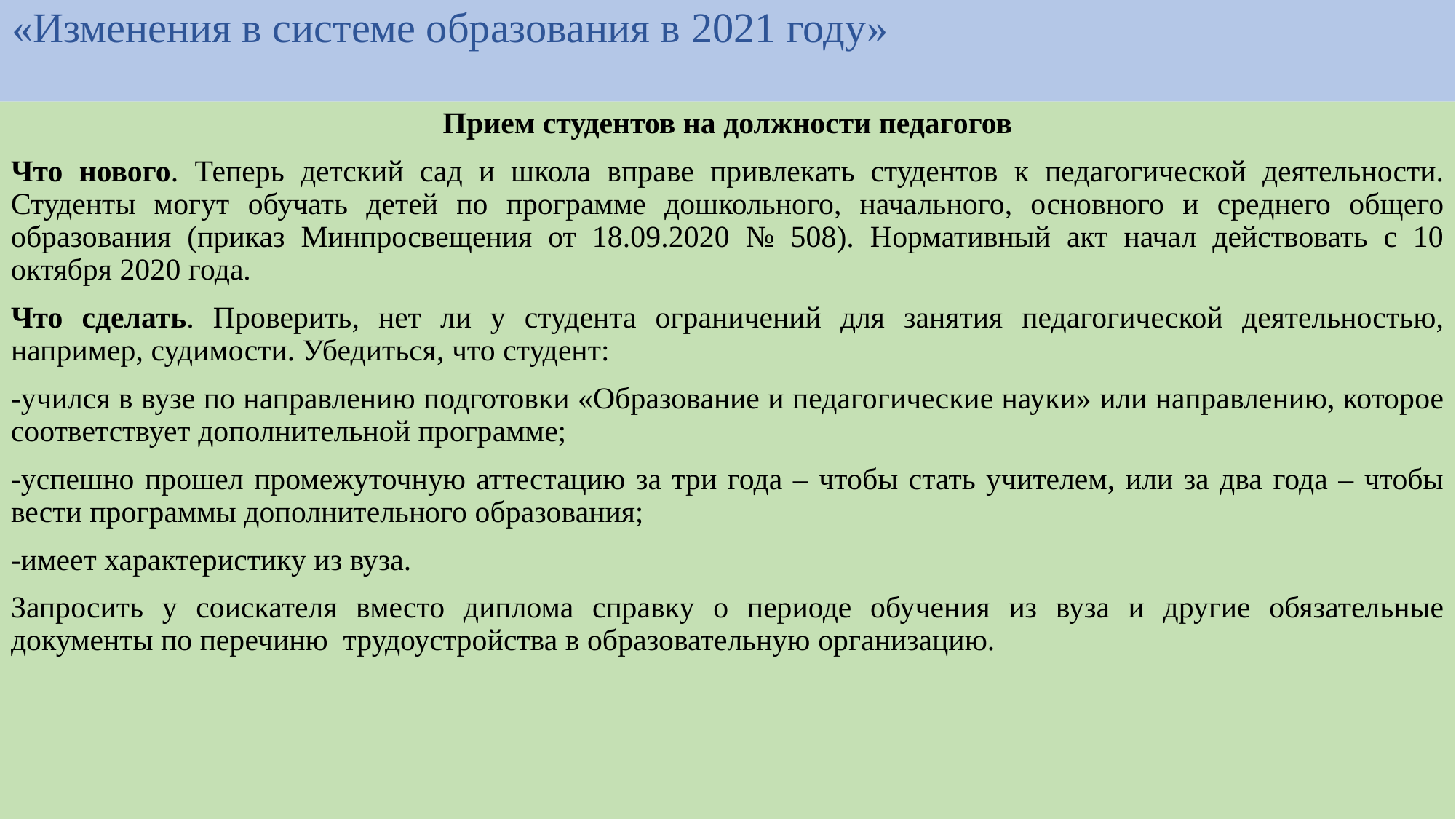

# «Изменения в системе образования в 2021 году»
Прием студентов на должности педагогов
Что нового. Теперь детский сад и школа вправе привлекать студентов к педагогической деятельности. Студенты могут обучать детей по программе дошкольного, начального, основного и среднего общего образования (приказ Минпросвещения от 18.09.2020 № 508). Нормативный акт начал действовать с 10 октября 2020 года.
Что сделать. Проверить, нет ли у студента ограничений для занятия педагогической деятельностью, например, судимости. Убедиться, что студент:
-учился в вузе по направлению подготовки «Образование и педагогические науки» или направлению, которое соответствует дополнительной программе;
-успешно прошел промежуточную аттестацию за три года – чтобы стать учителем, или за два года – чтобы вести программы дополнительного образования;
-имеет характеристику из вуза.
Запросить у соискателя вместо диплома справку о периоде обучения из вуза и другие обязательные документы по перечиню  трудоустройства в образовательную организацию.